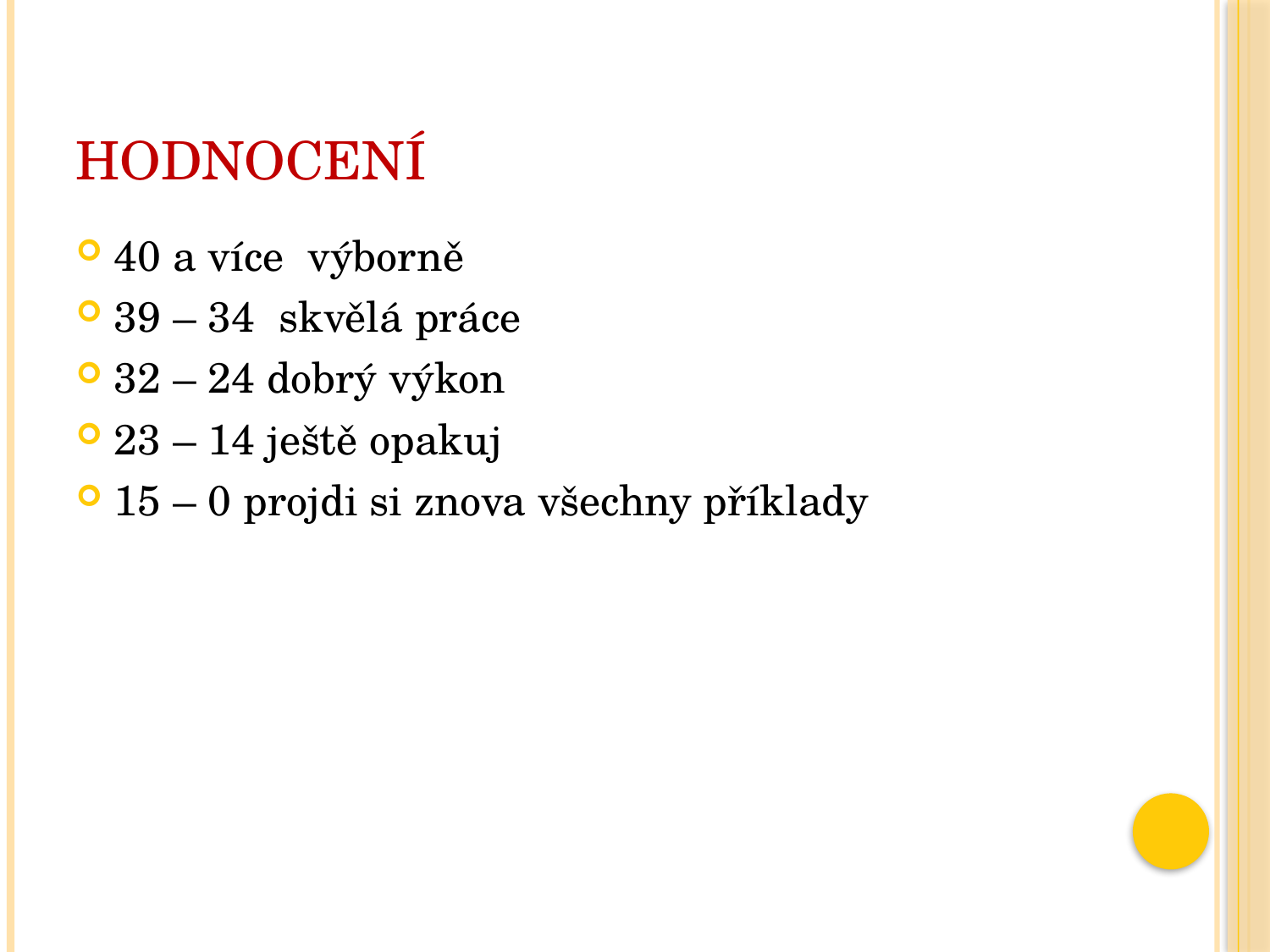

# HODNOCENÍ
40 a více  výborně
39 – 34  skvělá práce
32 – 24 dobrý výkon
23 – 14 ještě opakuj
15 – 0 projdi si znova všechny příklady